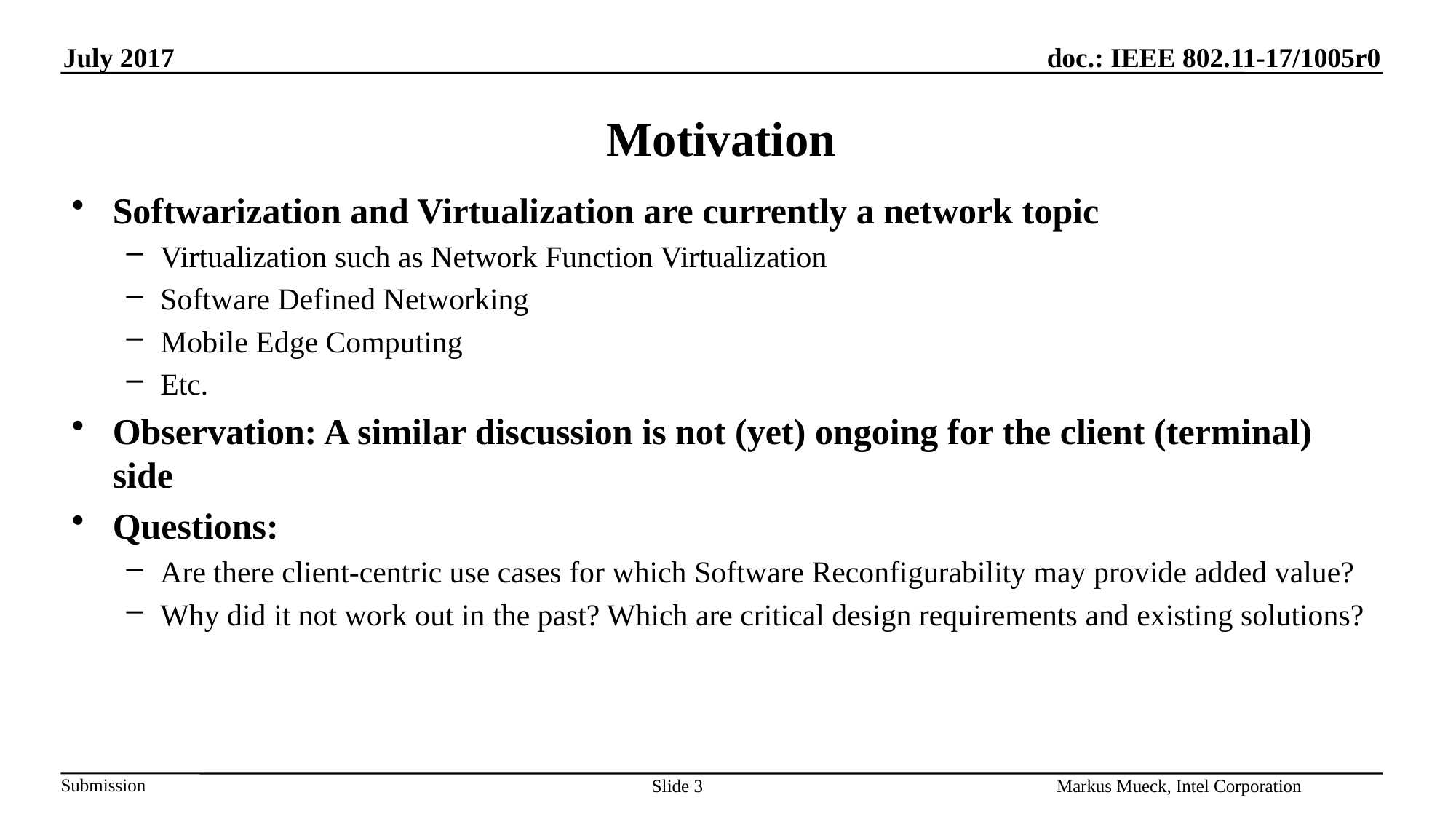

# Motivation
Softwarization and Virtualization are currently a network topic
Virtualization such as Network Function Virtualization
Software Defined Networking
Mobile Edge Computing
Etc.
Observation: A similar discussion is not (yet) ongoing for the client (terminal) side
Questions:
Are there client-centric use cases for which Software Reconfigurability may provide added value?
Why did it not work out in the past? Which are critical design requirements and existing solutions?